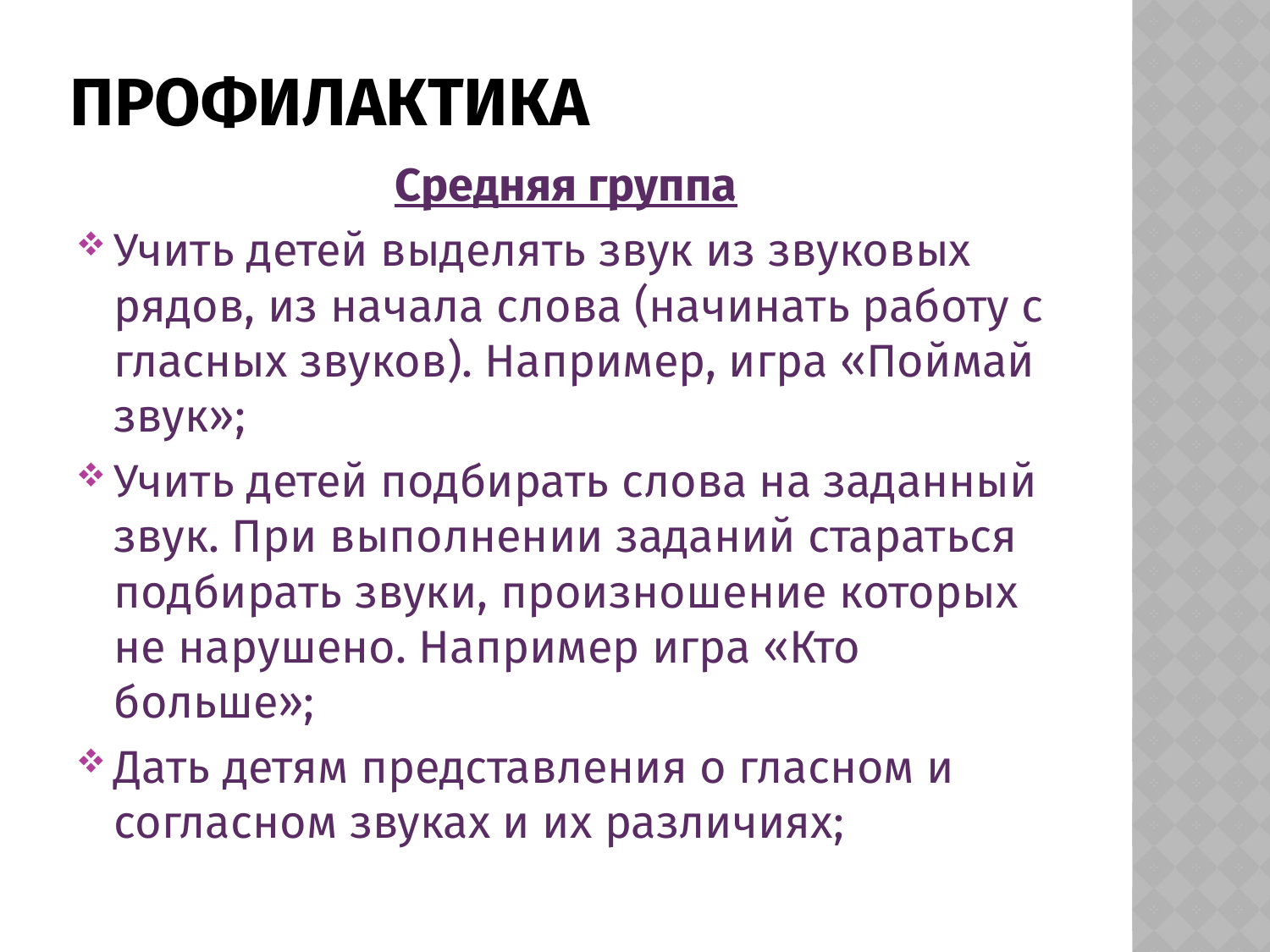

# Профилактика
Средняя группа
Учить детей выделять звук из звуковых рядов, из начала слова (начинать работу с гласных звуков). Например, игра «Поймай звук»;
Учить детей подбирать слова на заданный звук. При выполнении заданий стараться подбирать звуки, произношение которых не нарушено. Например игра «Кто больше»;
Дать детям представления о гласном и согласном звуках и их различиях;